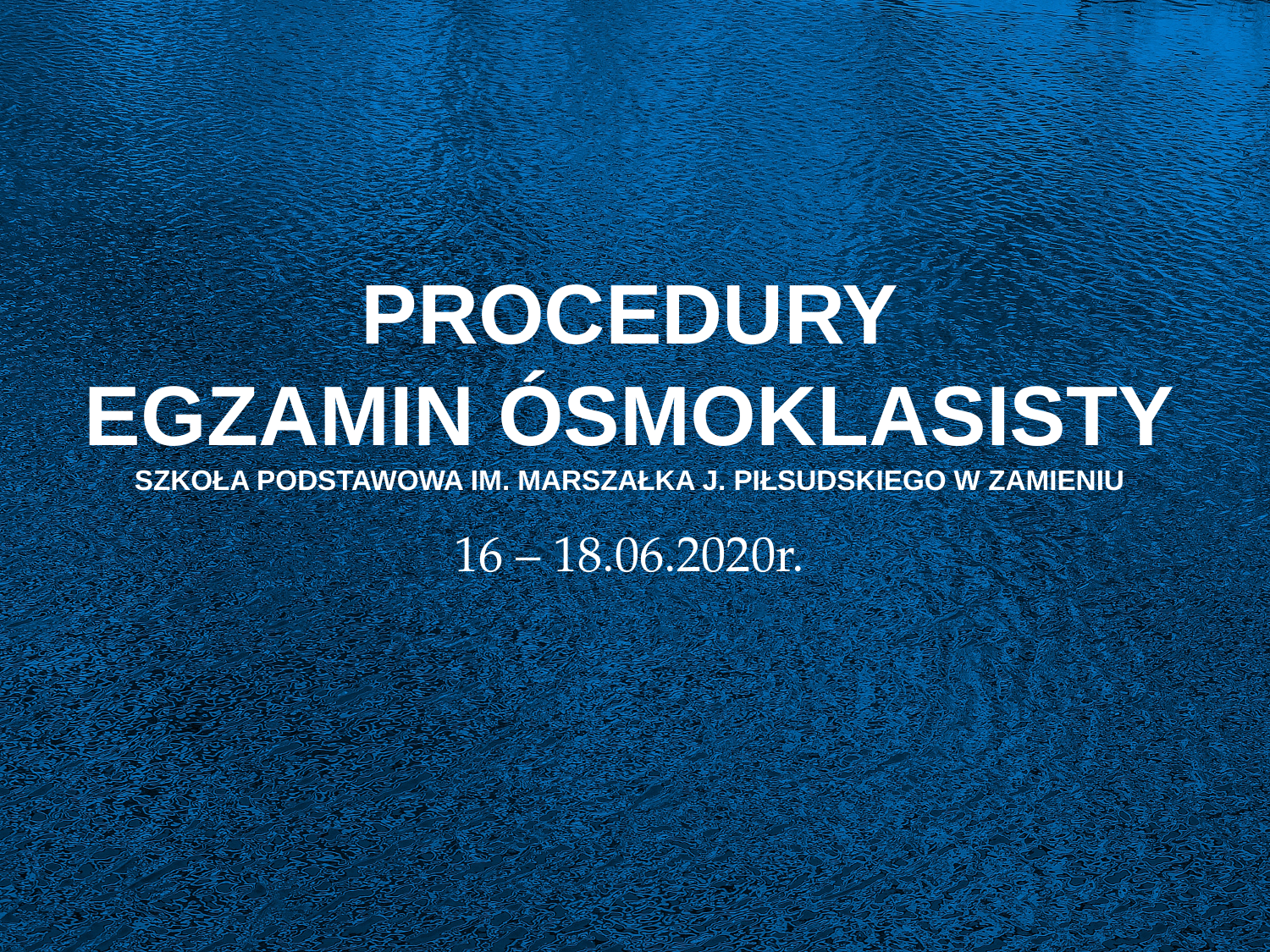

# PROCEDURY Egzamin ósmoklasisty Szkoła Podstawowa Im. Marszałka J. Piłsudskiego w Zamieniu
16 – 18.06.2020r.